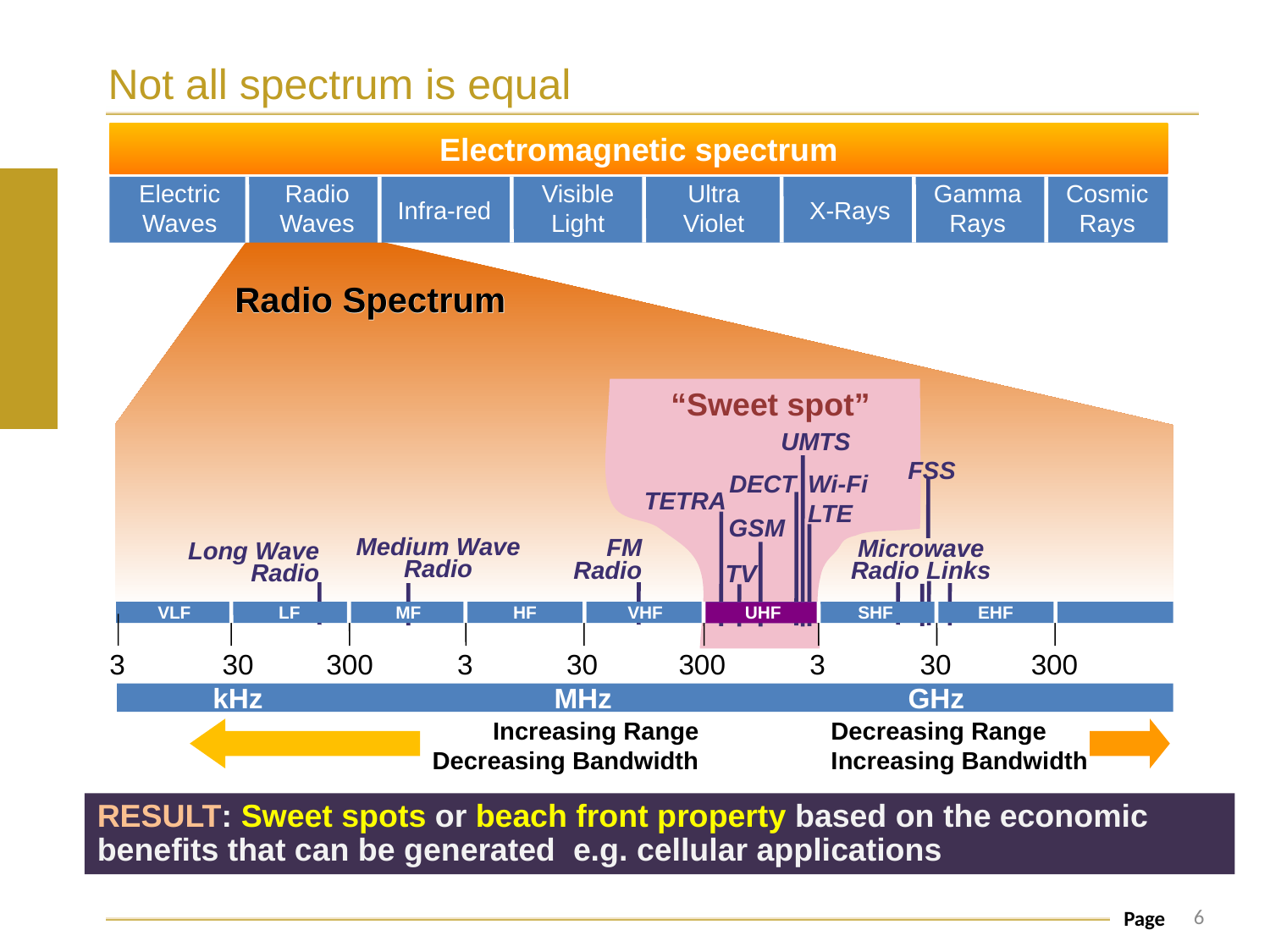

# Not all spectrum is equal
Electromagnetic spectrum
Electric
Waves
Radio
Waves
Visible
Light
Ultra
Violet
Gamma
Rays
Cosmic
Rays

Infra-red
X-Rays

Radio Spectrum

“Sweet spot”
UMTS
FSS

Wi-Fi
LTE
DECT

TETRA

GSM

FM Radio
Medium Wave Radio
Microwave Radio Links
Long Wave Radio

TV

VLF
LF
MF
HF
VHF
UHF
SHF
EHF

3
30
300
3
30
300
3
30
300
kHz
MHz
GHz

Increasing Range
Decreasing Bandwidth
Decreasing Range
Increasing Bandwidth

RESULT: Sweet spots or beach front property based on the economic benefits that can be generated  e.g. cellular applications

6